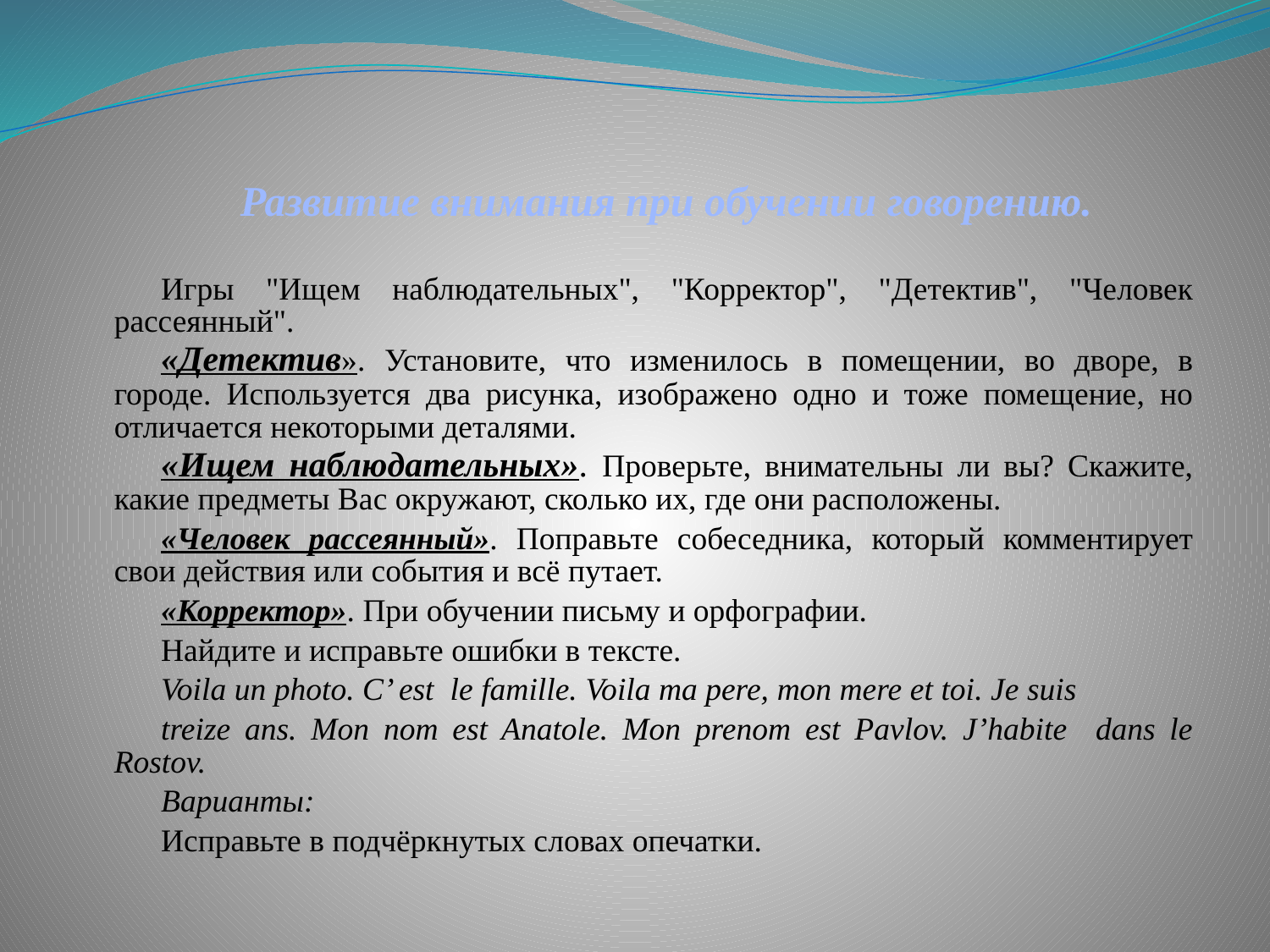

# Развитие внимания при обучении говорению.
Игры "Ищем наблюдательных", "Корректор", "Детектив", "Человек рассеянный".
«Детектив». Установите, что изменилось в помещении, во дворе, в городе. Используется два рисунка, изображено одно и тоже помещение, но отличается некоторыми деталями.
«Ищем наблюдательных». Проверьте, внимательны ли вы? Скажите, какие предметы Вас окружают, сколько их, где они расположены.
«Человек рассеянный». Поправьте собеседника, который комментирует свои действия или события и всё путает.
«Корректор». При обучении письму и орфографии.
Найдите и исправьте ошибки в тексте.
Voila un photo. C’ est  le famille. Voila ma pere, mon mere et toi. Je suis
treize ans. Mon nom est Anatole. Mon prenom est Pavlov. J’habite  dans le Rostov.
Варианты:
Исправьте в подчёркнутых словах опечатки.